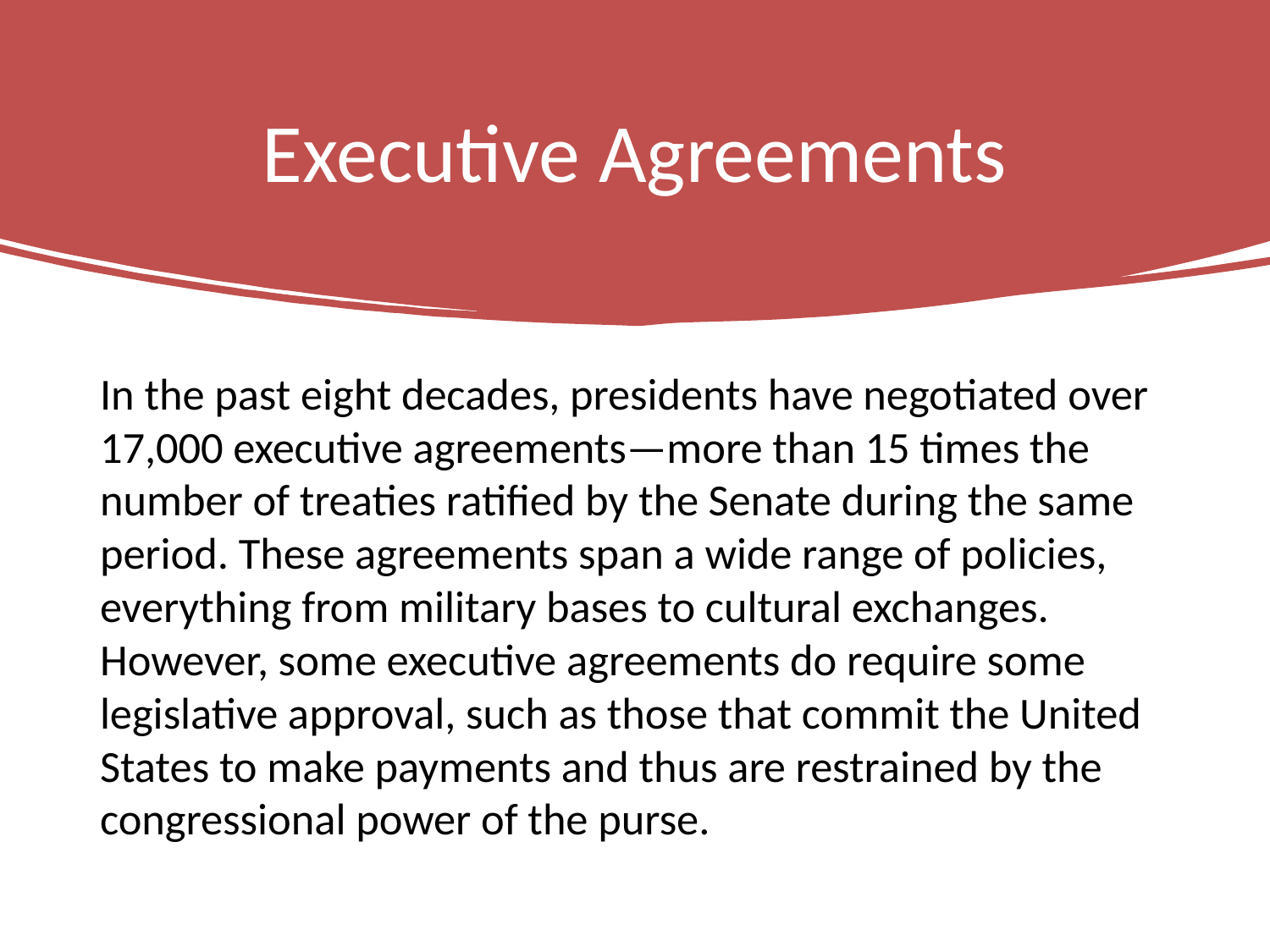

# Executive Agreements
In the past eight decades, presidents have negotiated over 17,000 executive agreements—more than 15 times the number of treaties ratified by the Senate during the same period. These agreements span a wide range of policies, everything from military bases to cultural exchanges. However, some executive agreements do require some legislative approval, such as those that commit the United States to make payments and thus are restrained by the congressional power of the purse.